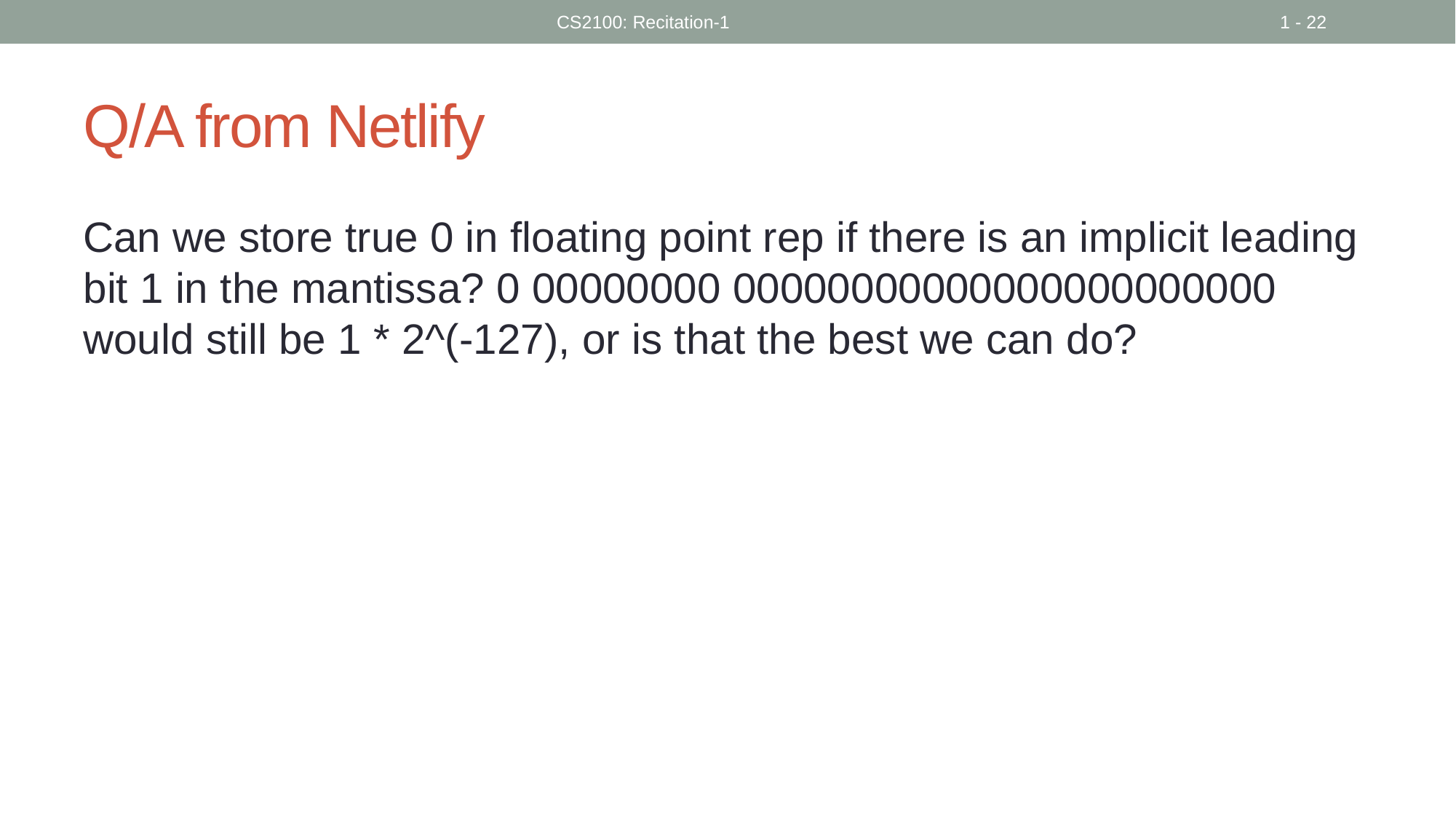

CS2100: Recitation-1
1 - 22
# Q/A from Netlify
Can we store true 0 in floating point rep if there is an implicit leading bit 1 in the mantissa? 0 00000000 00000000000000000000000 would still be 1 * 2^(-127), or is that the best we can do?